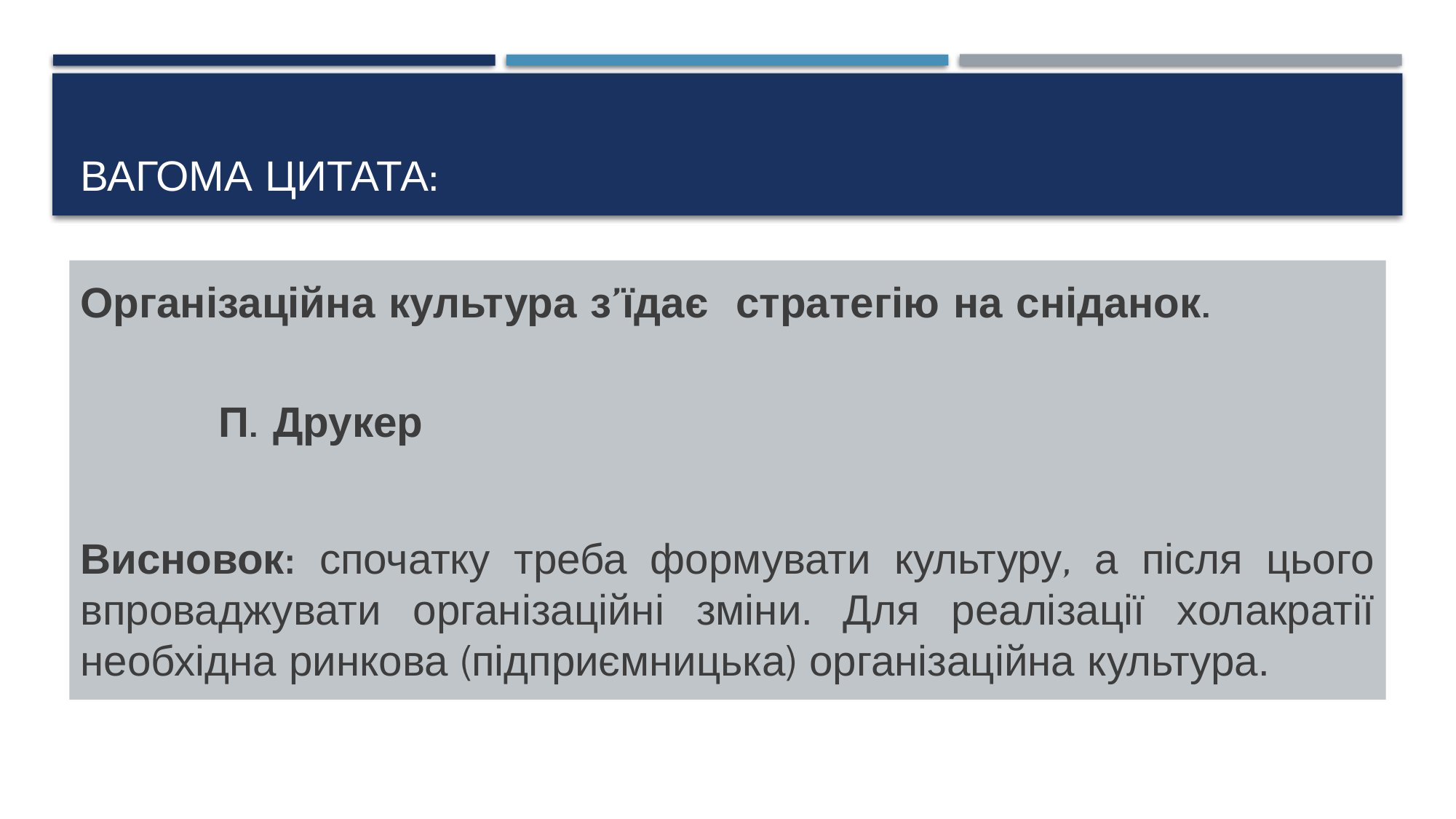

# Вагома цитата:
Організаційна культура з’їдає  стратегію на сніданок.
                                                                                                        П. Друкер

Висновок: спочатку треба формувати культуру, а після цього впроваджувати організаційні зміни. Для реалізації холакратії необхідна ринкова (підприємницька) організаційна культура.